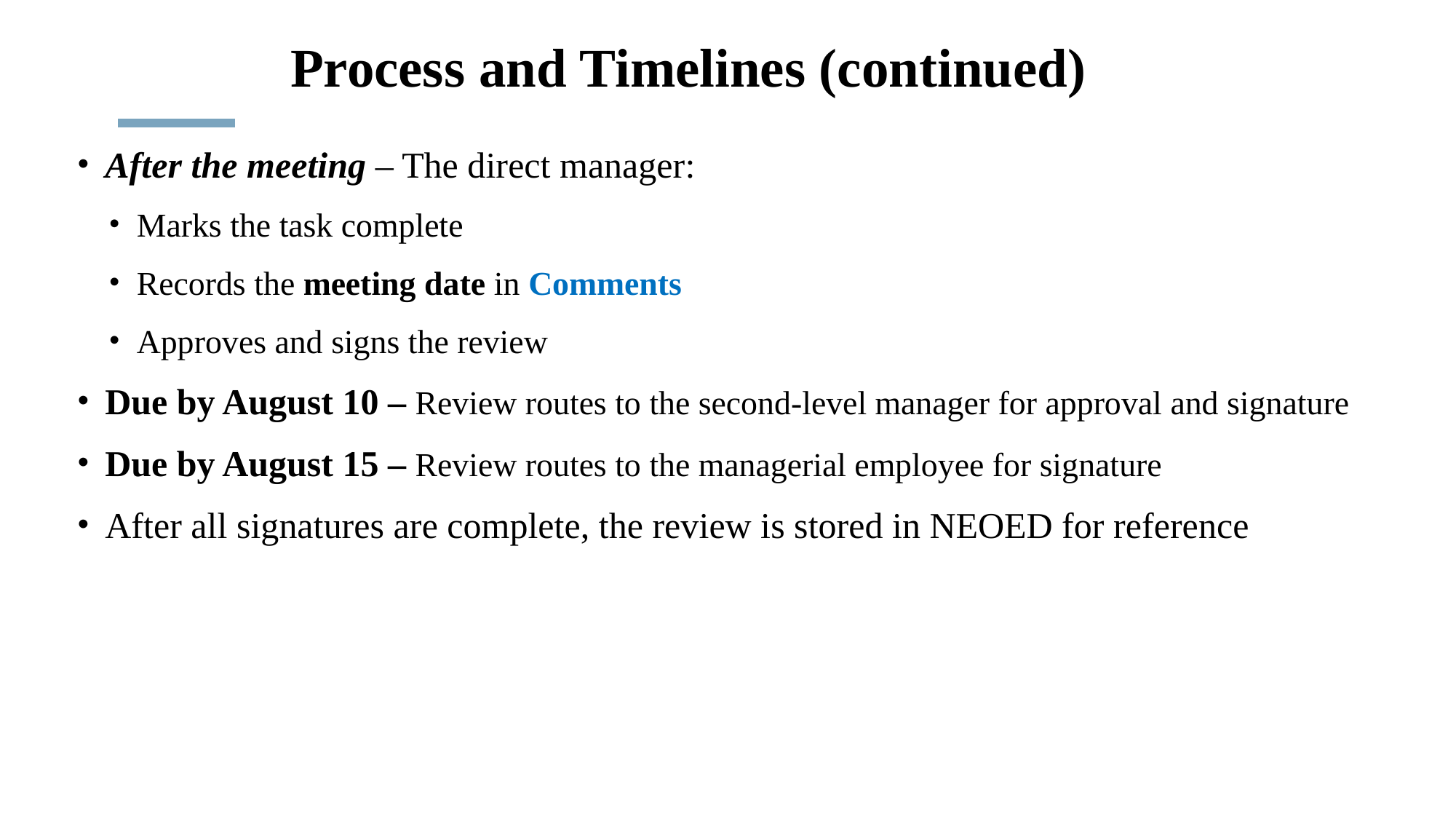

# Process and Timelines (continued)
After the meeting – The direct manager:
Marks the task complete
Records the meeting date in Comments
Approves and signs the review
Due by August 10 – Review routes to the second‑level manager for approval and signature
Due by August 15 – Review routes to the managerial employee for signature
After all signatures are complete, the review is stored in NEOED for reference